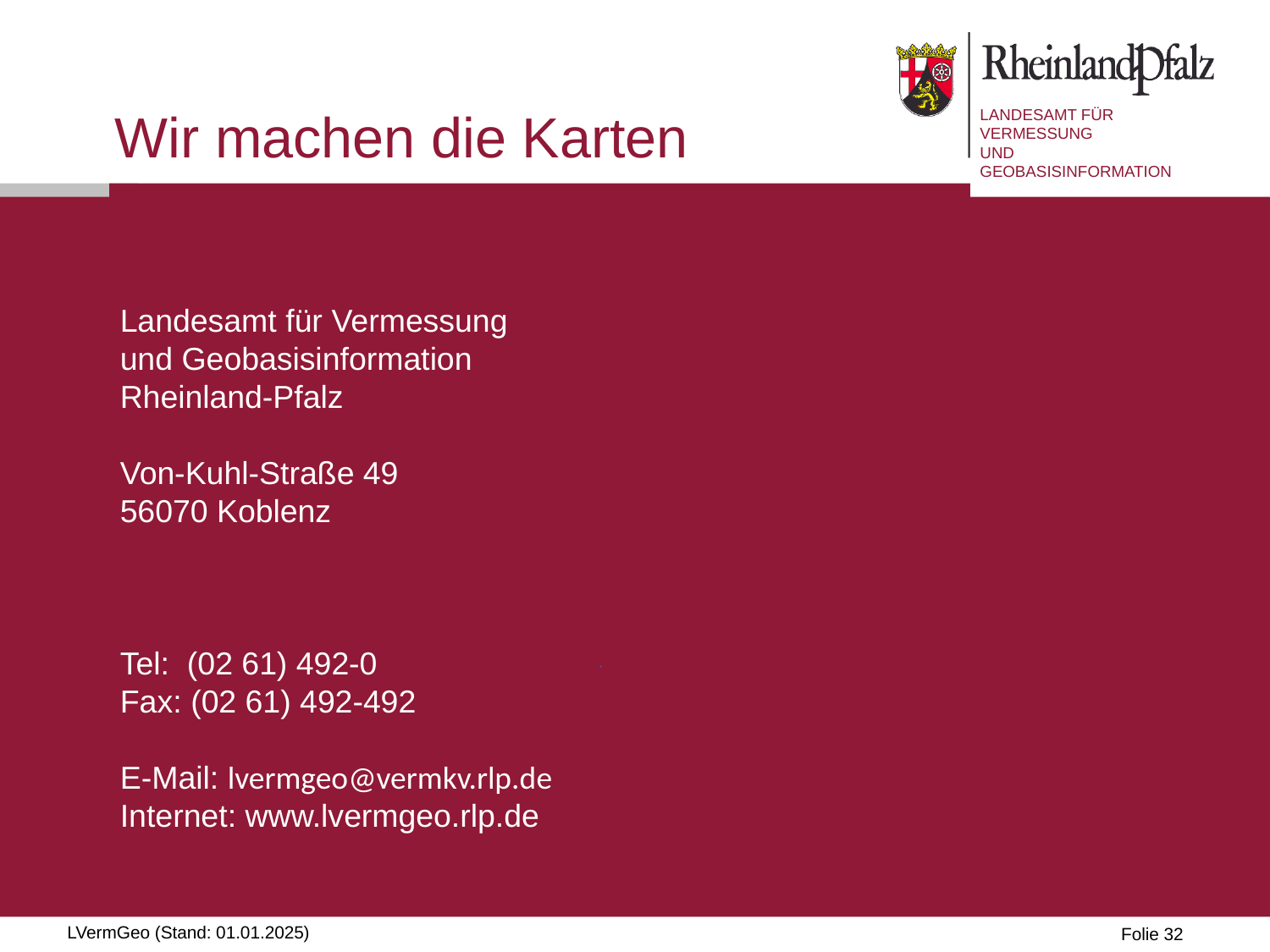

Landesamt für Vermessung
und Geobasisinformation
Rheinland-Pfalz

Von-Kuhl-Straße 49
56070 Koblenz

Tel:  (02 61) 492-0
Fax: (02 61) 492-492

E-Mail: lvermgeo@vermkv.rlp.de
Internet: www.lvermgeo.rlp.de

Folie 32